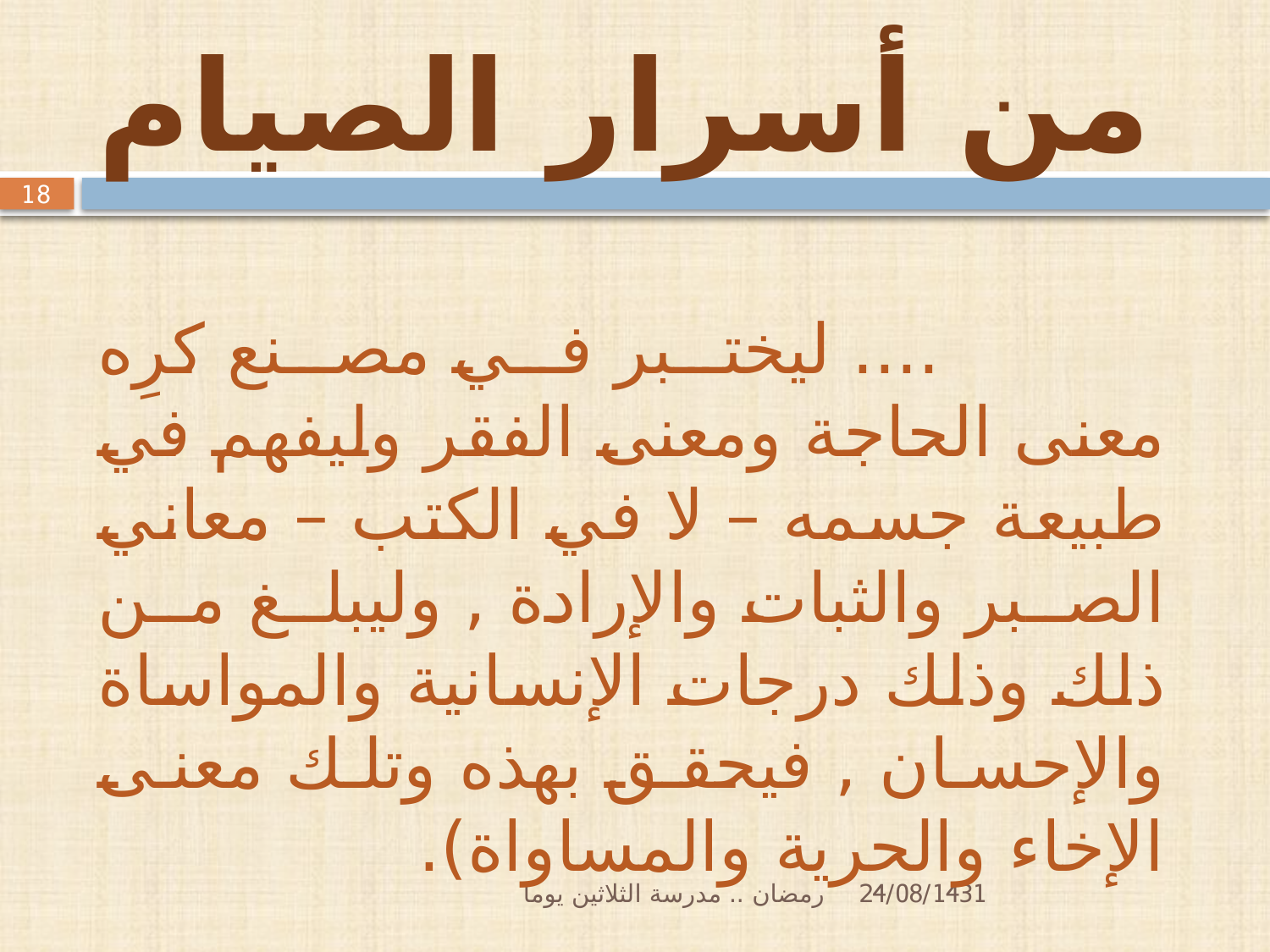

# من أسرار الصيام
18
            .... ليختبر في مصنع كرِه معنى الحاجة ومعنى الفقر وليفهم في طبيعة جسمه – لا في الكتب – معاني الصبر والثبات والإرادة , وليبلغ من ذلك وذلك درجات الإنسانية والمواساة والإحسان , فيحقق بهذه وتلك معنى الإخاء والحرية والمساواة).
رمضان .. مدرسة الثلاثين يوما
24/08/1431